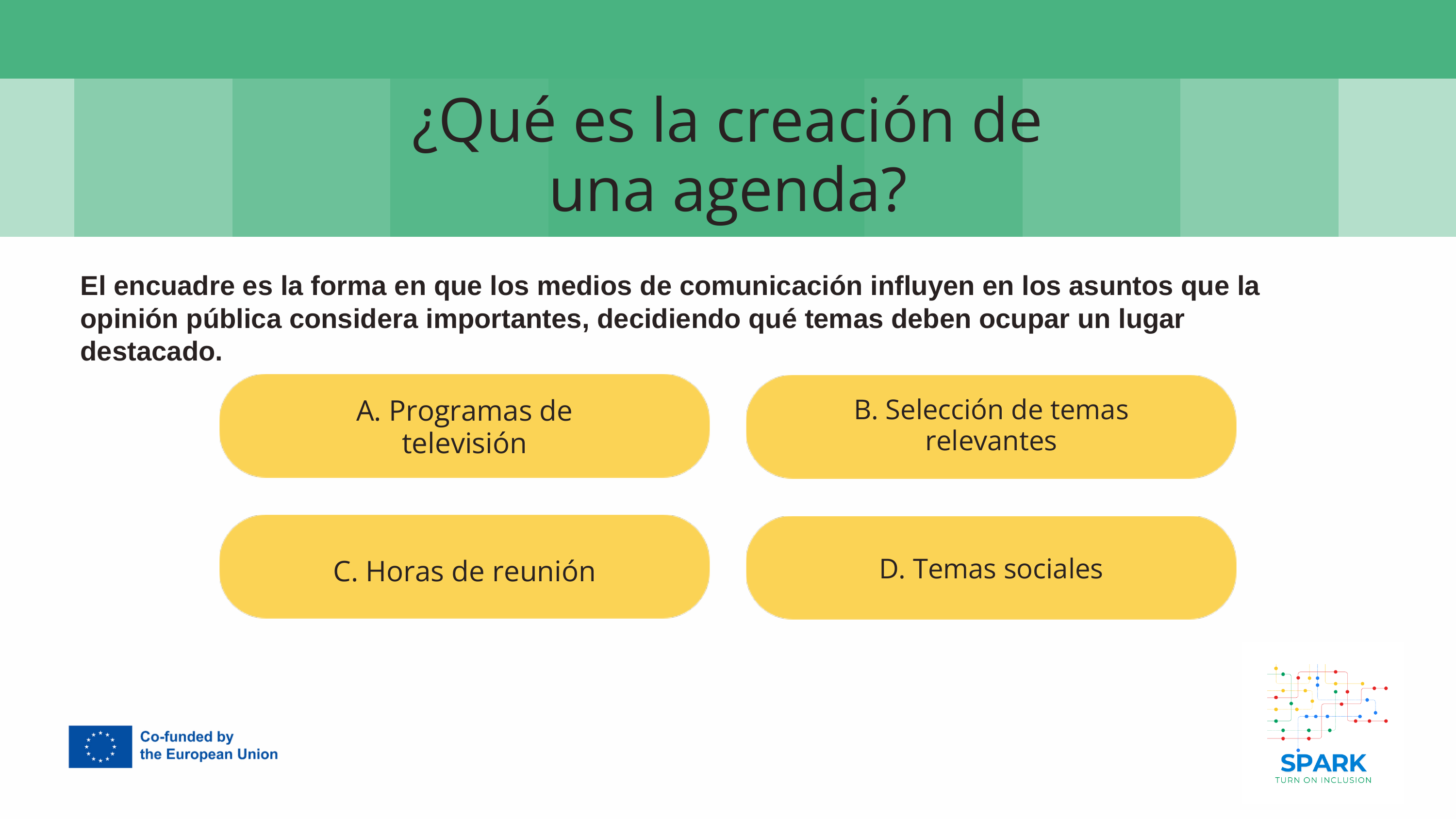

7
¿Qué es la creación de una agenda?

El encuadre es la forma en que los medios de comunicación influyen en los asuntos que la opinión pública considera importantes, decidiendo qué temas deben ocupar un lugar destacado.

B. Selección de temas relevantes
A. Programas de televisión

D. Temas sociales
C. Horas de reunión